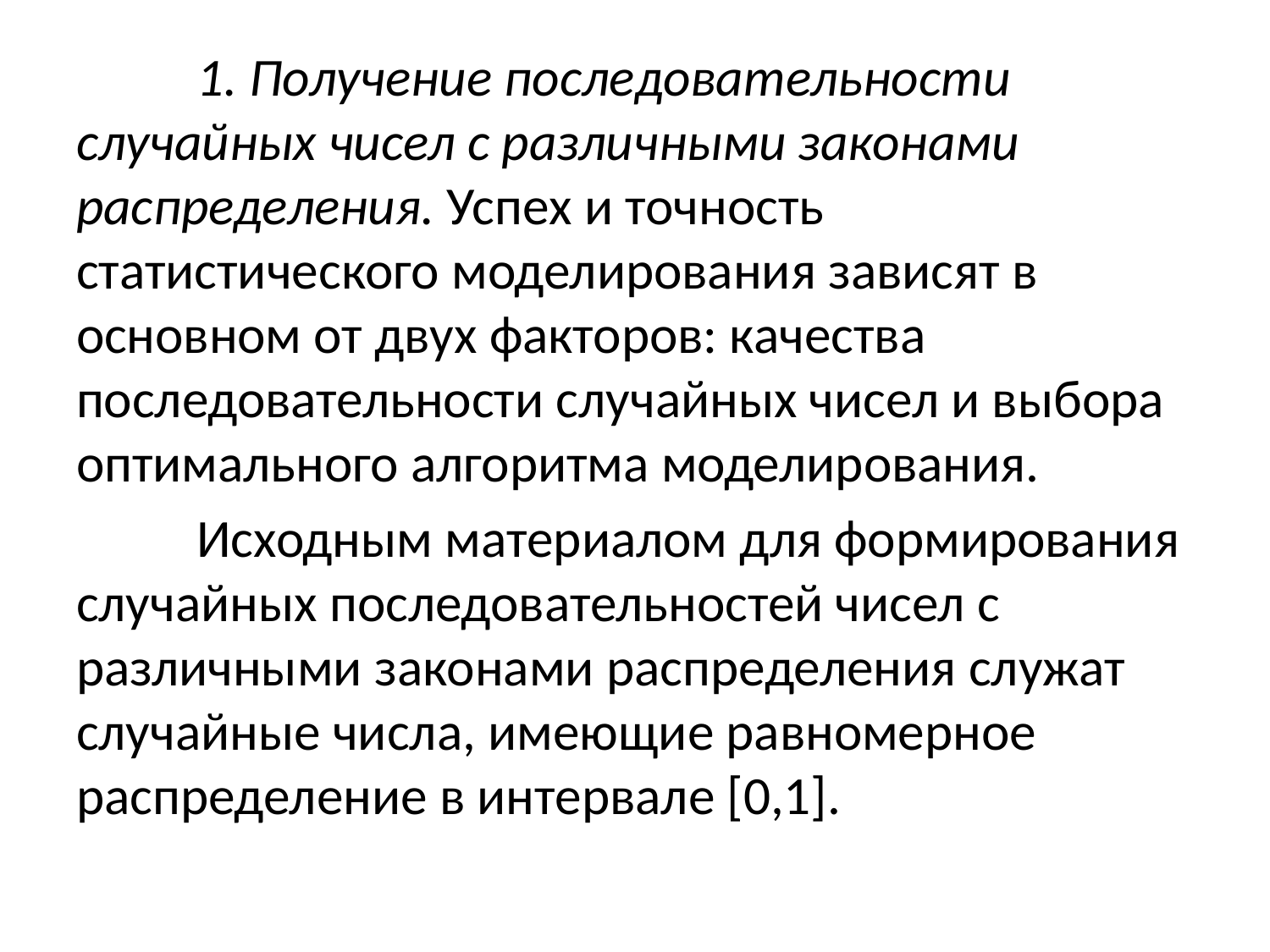

1. Получение последовательности случайных чисел с различными законами распределения. Успех и точность статистического моделирования зависят в основном от двух факторов: качества последовательности случайных чисел и выбора оптимального алгоритма моделирования.
 	Исходным материалом для формирования случайных последовательностей чисел с различными законами распределения служат случайные числа, имеющие равномерное распределение в интервале [0,1].